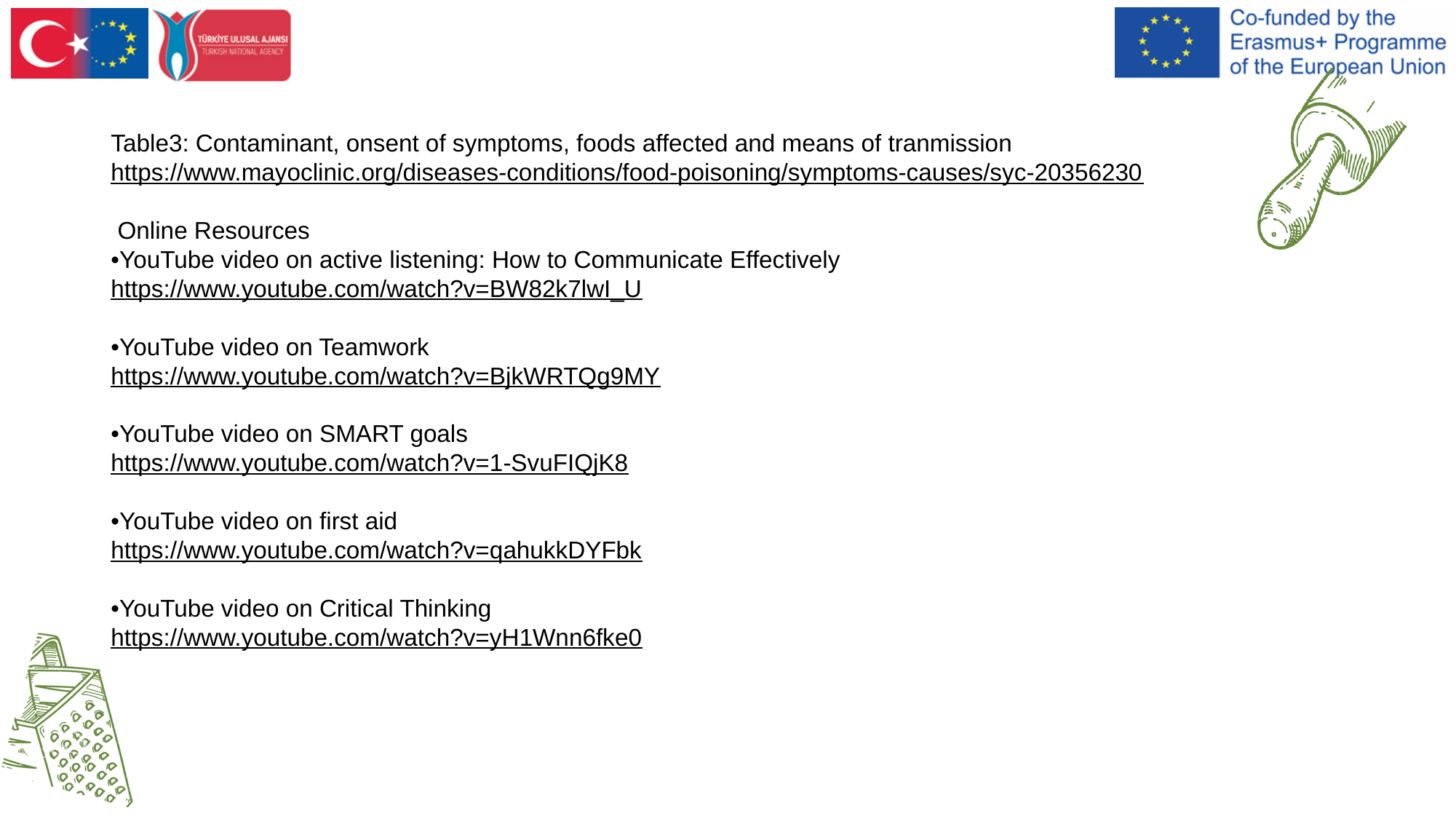

Table3: Contaminant, onsent of symptoms, foods affected and means of tranmission https://www.mayoclinic.org/diseases-conditions/food-poisoning/symptoms-causes/syc-20356230
 Online Resources
•YouTube video on active listening: How to Communicate Effectively
https://www.youtube.com/watch?v=BW82k7lwI_U
•YouTube video on Teamwork
https://www.youtube.com/watch?v=BjkWRTQg9MY
•YouTube video on SMART goals
https://www.youtube.com/watch?v=1-SvuFIQjK8

•YouTube video on first aid
https://www.youtube.com/watch?v=qahukkDYFbk

•YouTube video on Critical Thinking
https://www.youtube.com/watch?v=yH1Wnn6fke0